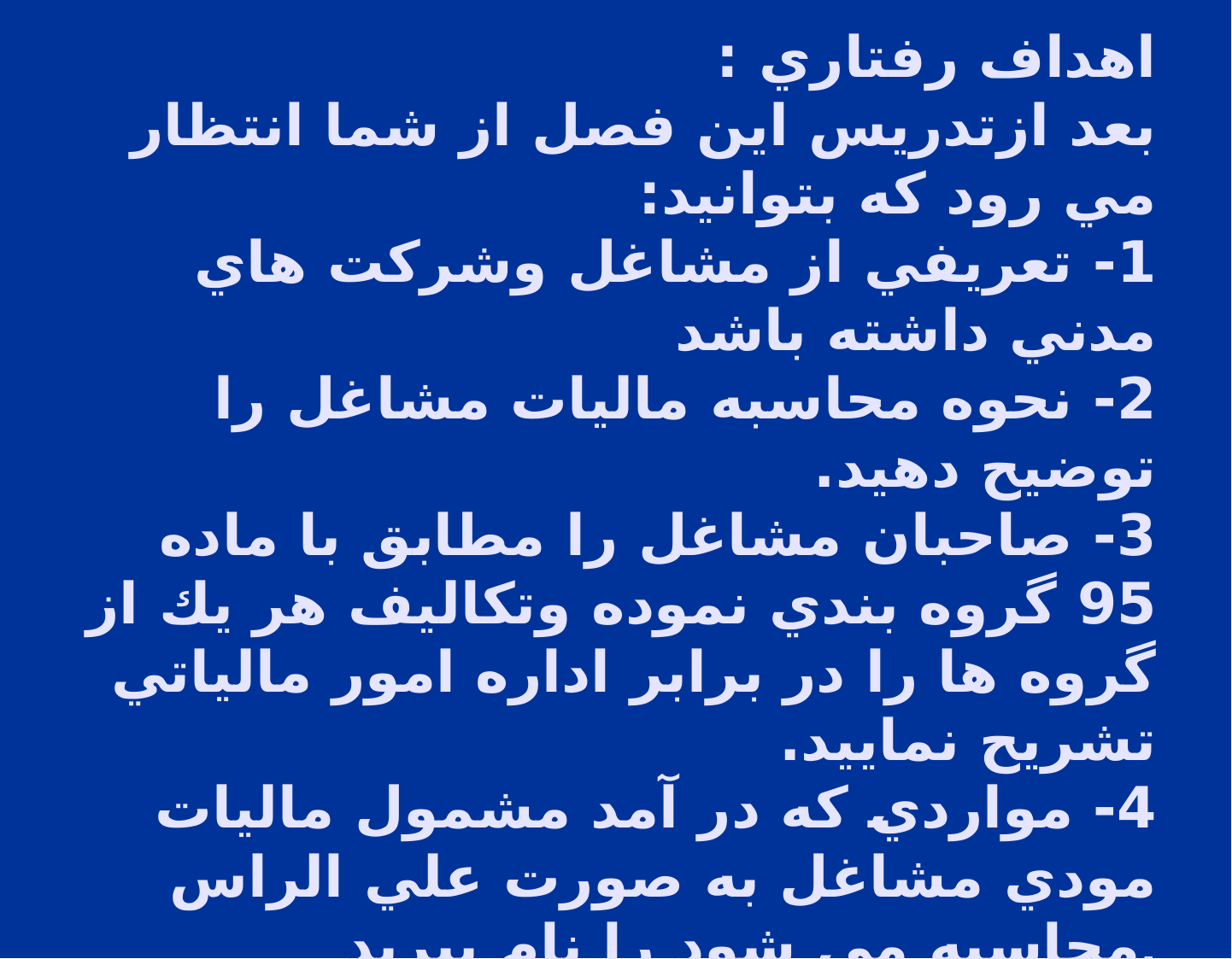

# اهداف رفتاري : بعد ازتدريس اين فصل از شما انتظار مي رود كه بتوانيد: 1- تعريفي از مشاغل وشركت هاي مدني داشته باشد 2- نحوه محاسبه ماليات مشاغل را توضيح دهيد. 3- صاحبان مشاغل را مطابق با ماده 95 گروه بندي نموده وتكاليف هر يك از گروه ها را در برابر اداره امور مالياتي تشريح نماييد. 4- مواردي كه در آمد مشمول ماليات مودي مشاغل به صورت علي الراس محاسبه مي شود را نام ببريد.